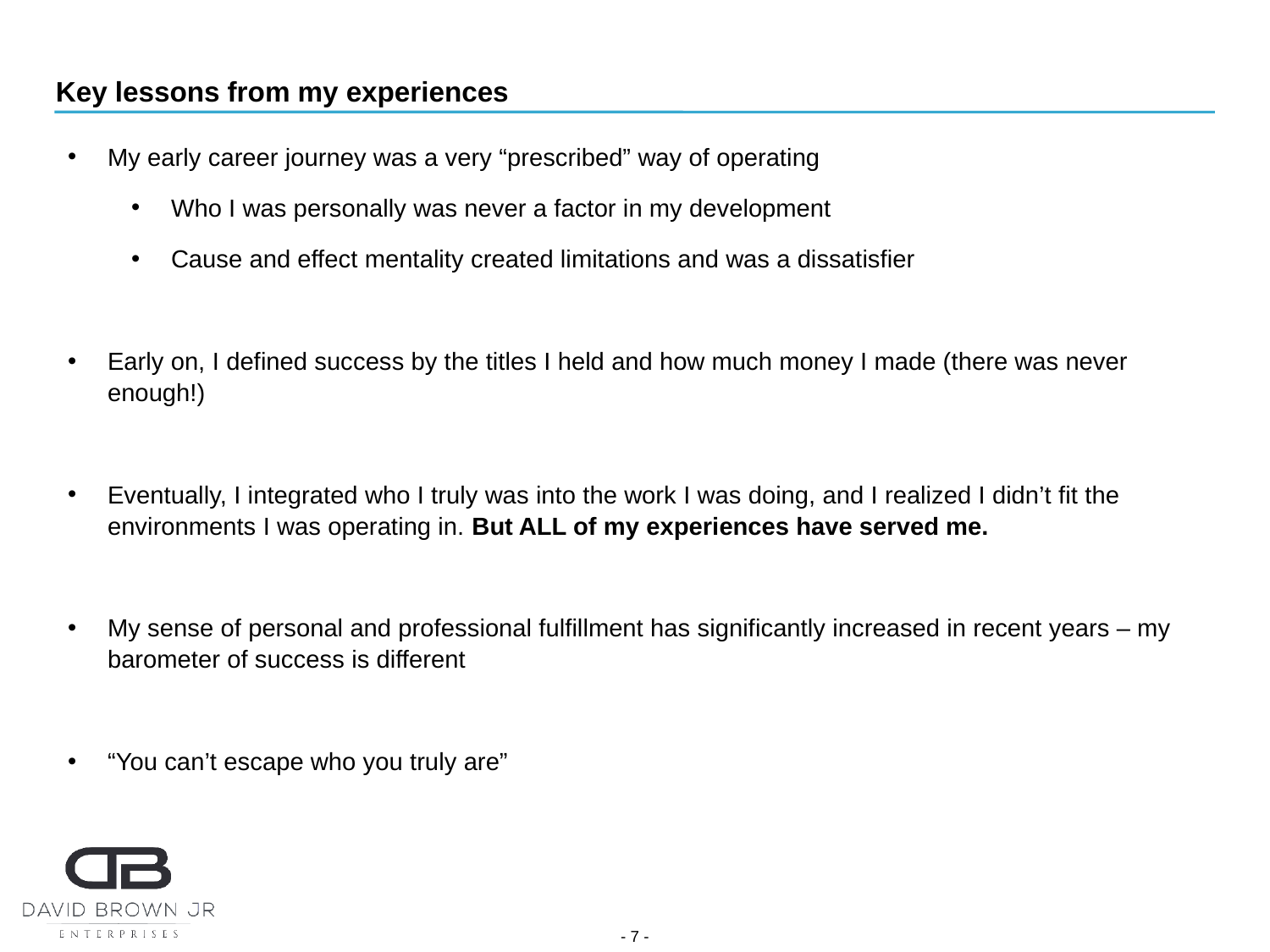

Key lessons from my experiences
My early career journey was a very “prescribed” way of operating
Who I was personally was never a factor in my development
Cause and effect mentality created limitations and was a dissatisfier

Early on, I defined success by the titles I held and how much money I made (there was never enough!)

Eventually, I integrated who I truly was into the work I was doing, and I realized I didn’t fit the environments I was operating in. But ALL of my experiences have served me.

My sense of personal and professional fulfillment has significantly increased in recent years – my barometer of success is different

“You can’t escape who you truly are”